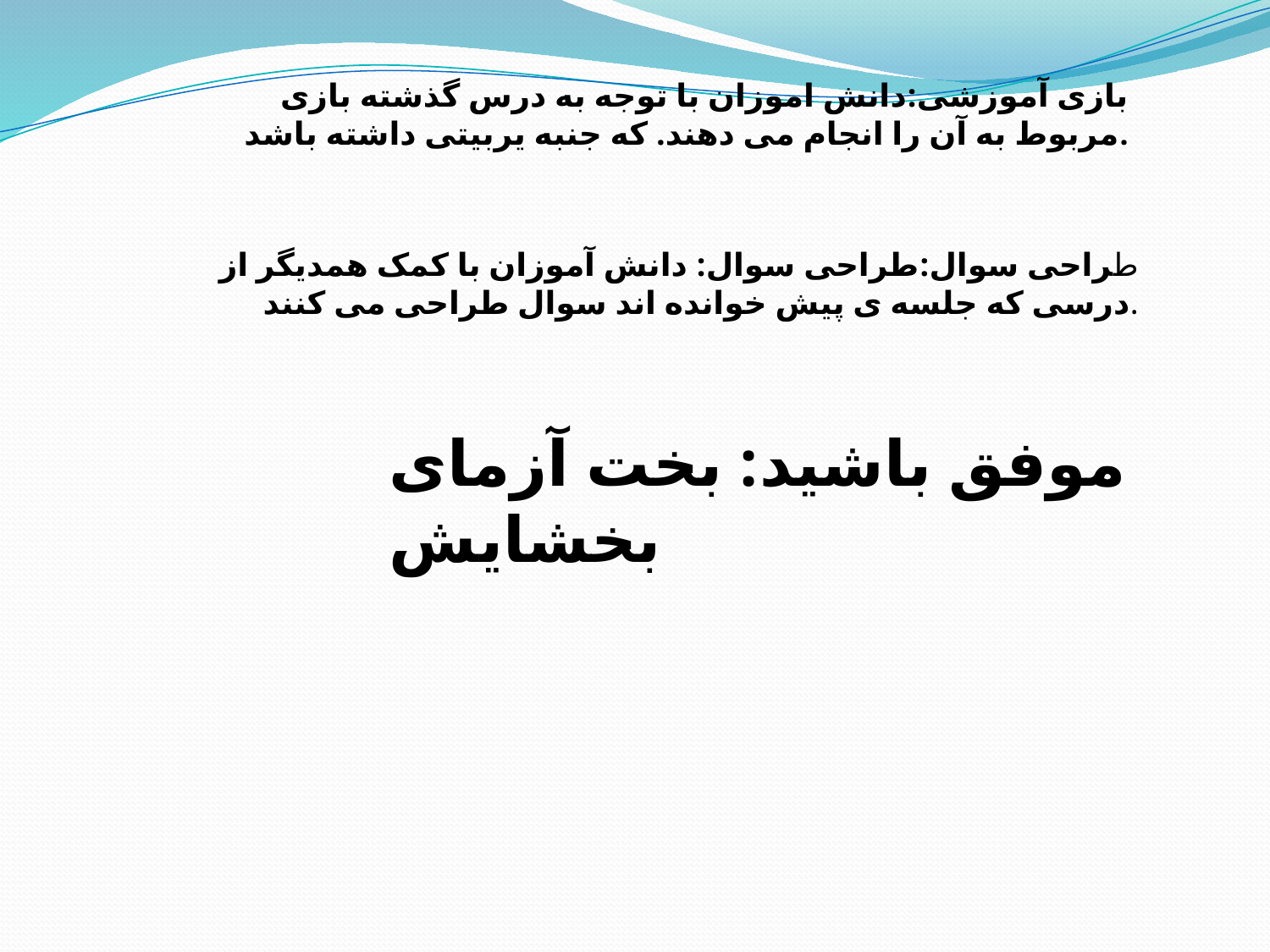

بازی آموزشی:دانش اموزان با توجه به درس گذشته بازی مربوط به آن را انجام می دهند. که جنبه یربیتی داشته باشد.
طراحی سوال:طراحی سوال: دانش آموزان با کمک همدیگر از درسی که جلسه ی پیش خوانده اند سوال طراحی می کنند.
موفق باشید: بخت آزمای بخشایش